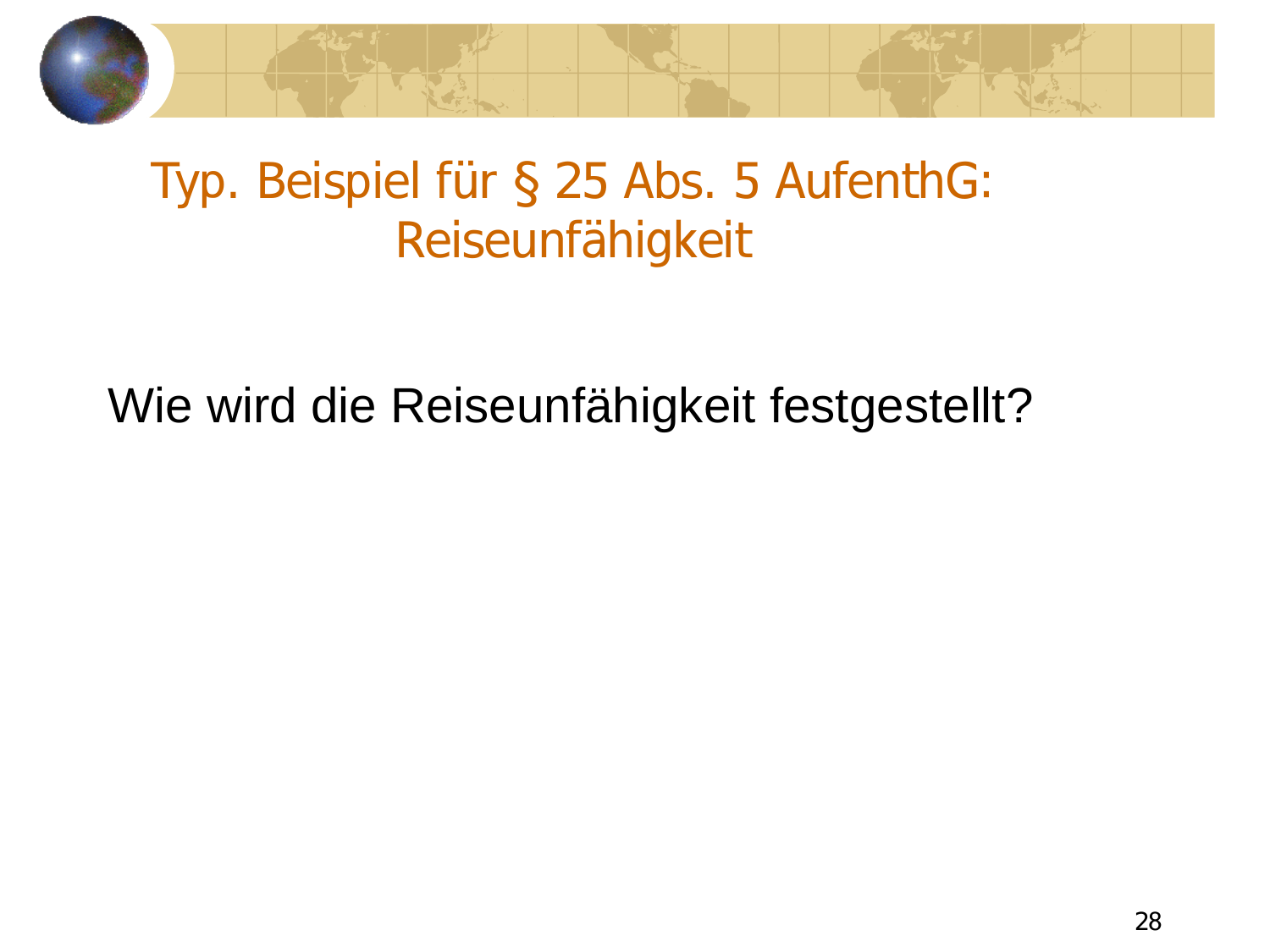

# Typ. Beispiel für § 25 Abs. 5 AufenthG: Reiseunfähigkeit

Wie wird die Reiseunfähigkeit festgestellt?

28